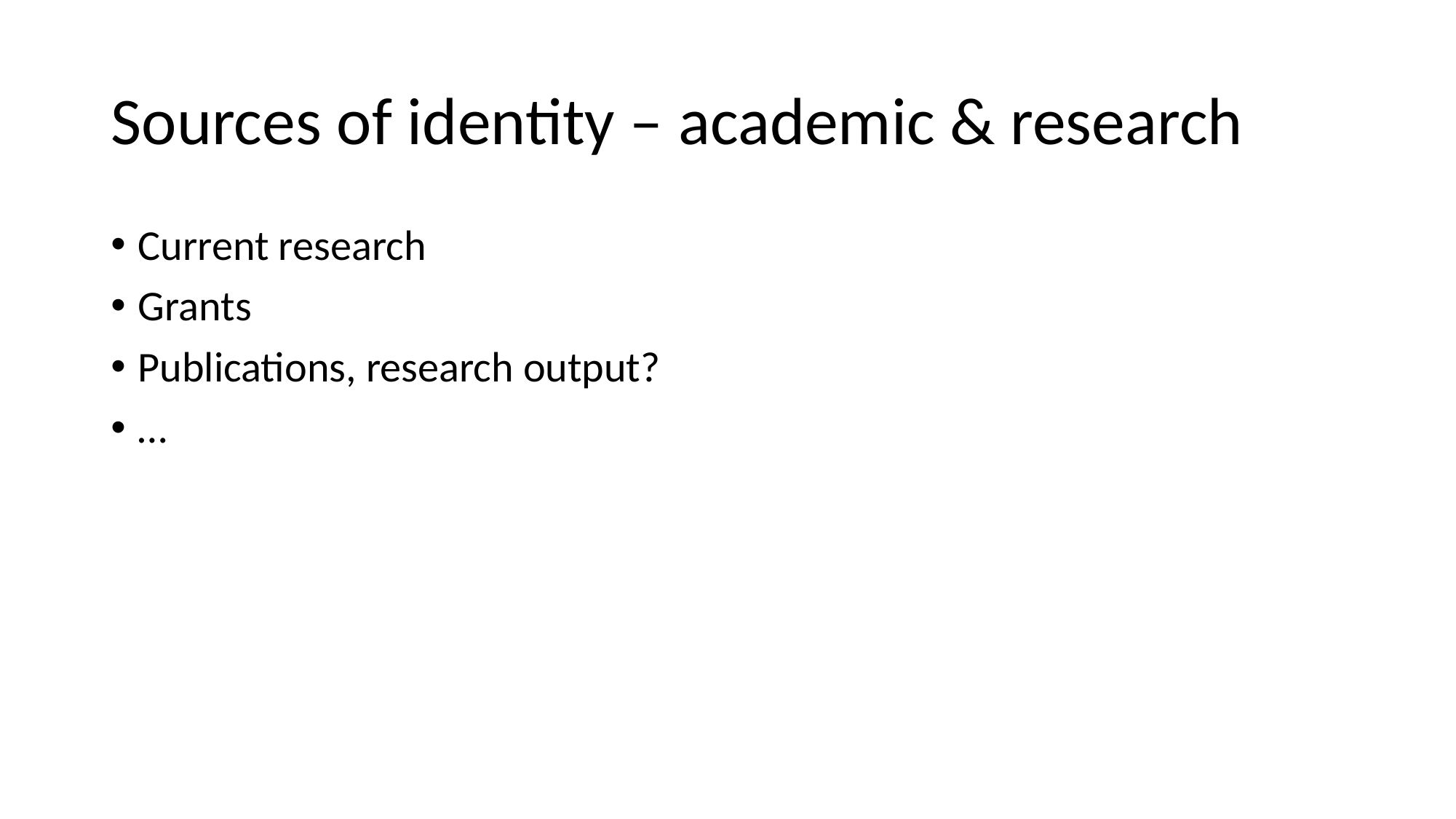

# Sources of identity – academic & research
Current research
Grants
Publications, research output?
…